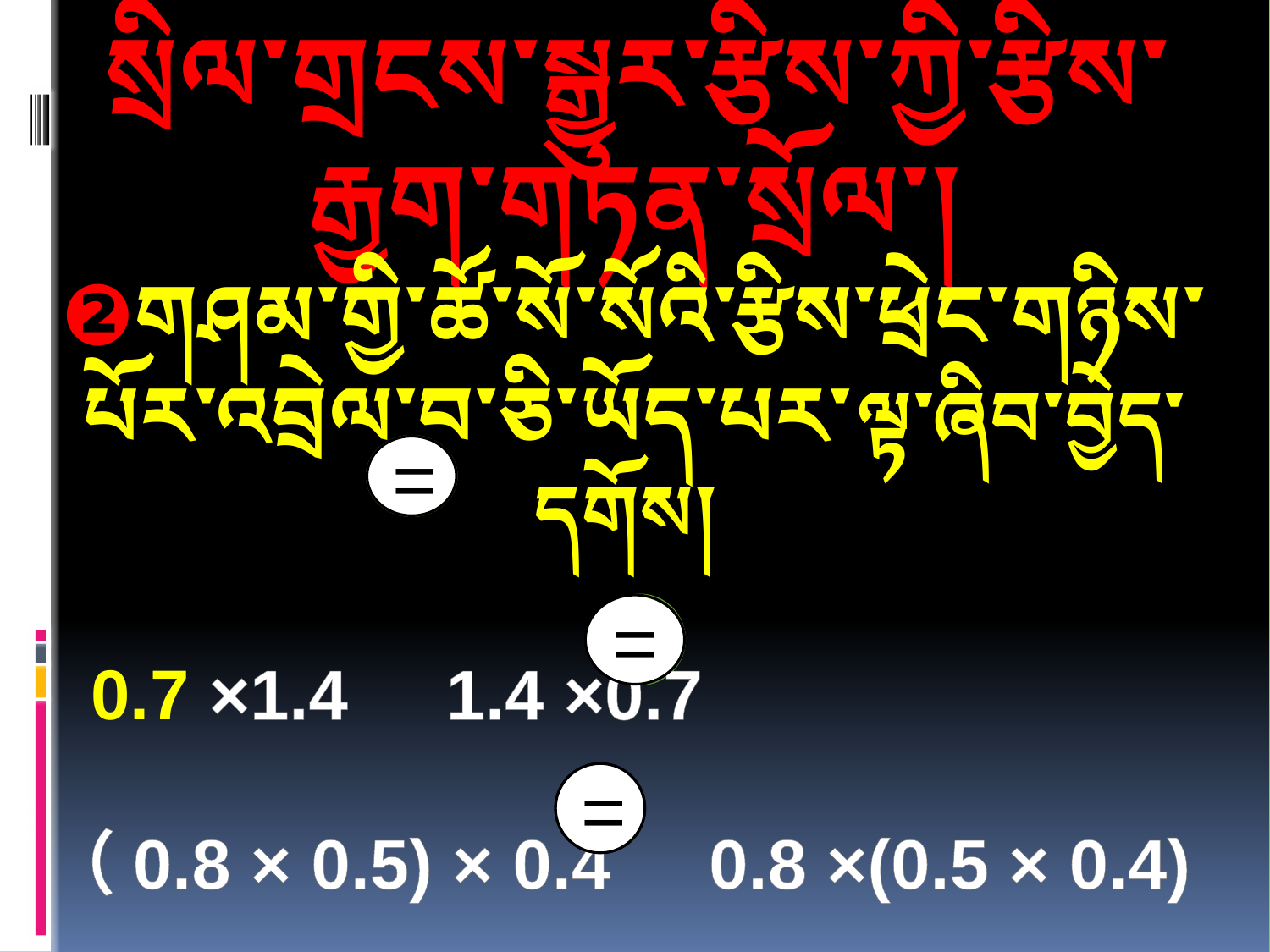

སྲིལ་གྲངས་སྒྱུར་རྩིས་ཀྱི་རྩིས་རྒྱག་གཏན་སྲོལ་།
❷གཤམ་གྱི་ཚོ་སོ་སོའི་རྩིས་ཕྲེང་གཉིས་པོར་འབྲེལ་བ་ཅི་ཡོད་པར་ལྟ་ཞིབ་བྱེད་དགོས།

    0.7 ×1.4     1.4 ×0.7

 （0.8 × 0.5) × 0.4     0.8 ×(0.5 × 0.4)

   (2.4+3.6) × 0.5     2.4 × 0.5+3.6 × 0.5

=
=

=